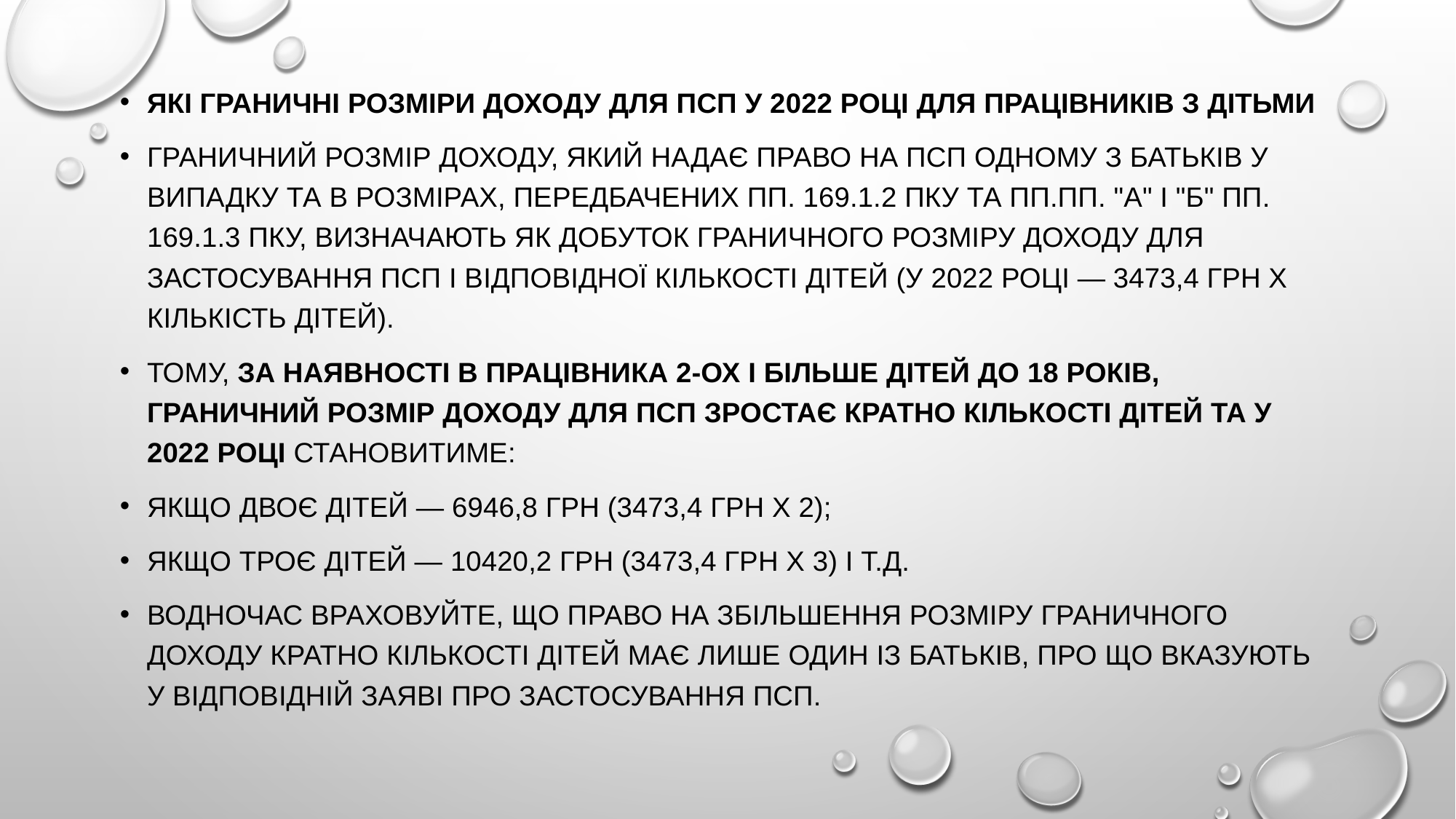

Які граничні розміри доходу для ПСП у 2022 році для працівників з дітьми
Граничний розмір доходу, який надає право на ПСП одному з батьків у випадку та в розмірах, передбачених пп. 169.1.2 ПКУ та пп.пп. "а" і "б" пп. 169.1.3 ПКУ, визначають як добуток граничного розміру доходу для застосування ПСП і відповідної кількості дітей (у 2022 році — 3473,4 грн х кількість дітей).
Тому, за наявності в працівника 2-ох і більше дітей до 18 років, граничний розмір доходу для ПСП зростає кратно кількості дітей та у 2022 році становитиме:
якщо двоє дітей — 6946,8 грн (3473,4 грн х 2);
якщо троє дітей — 10420,2 грн (3473,4 грн х 3) і т.д.
Водночас враховуйте, що право на збільшення розміру граничного доходу кратно кількості дітей має лише один із батьків, про що вказують у відповідній заяві про застосування ПСП.